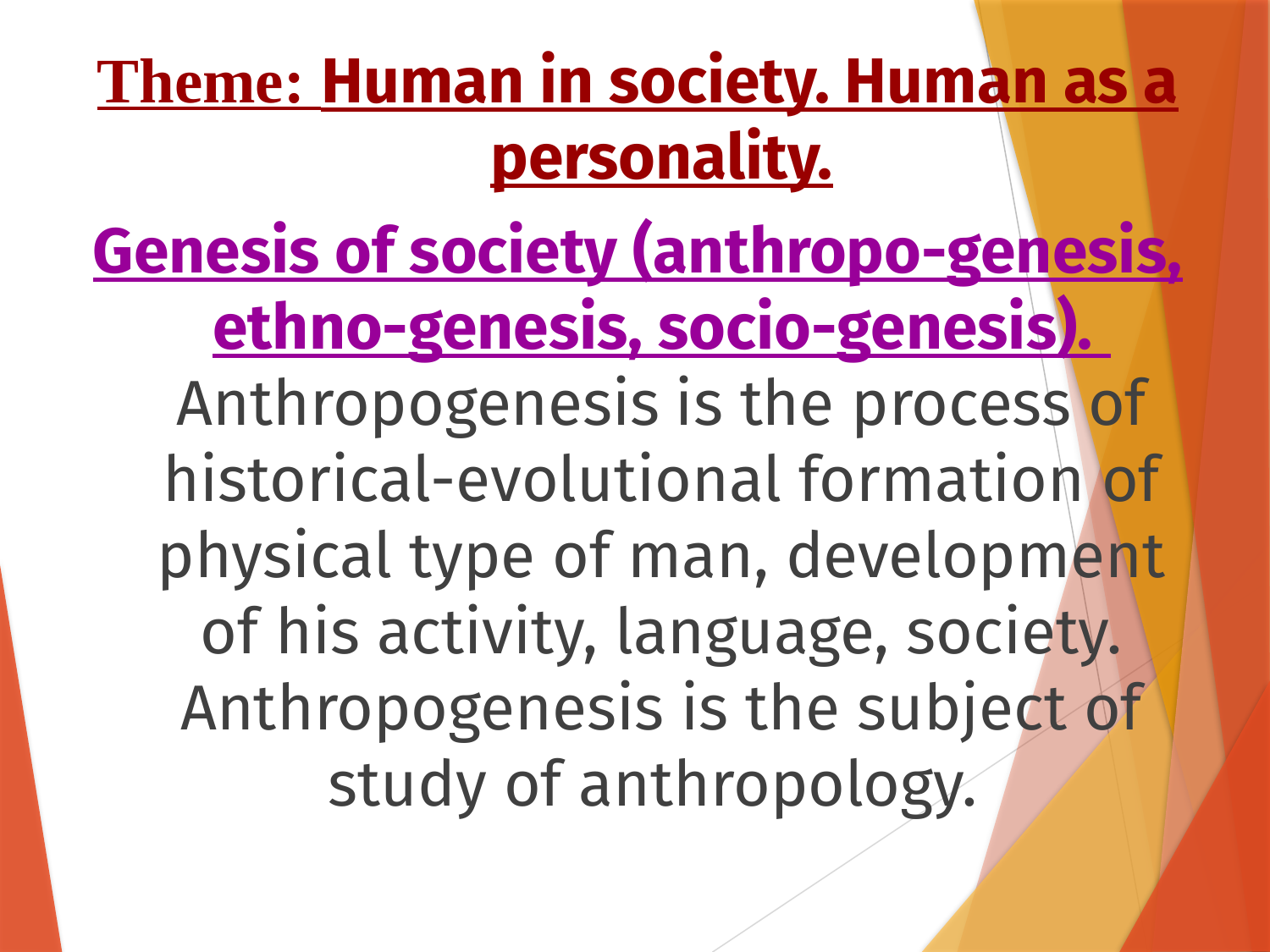

Theme: Human in society. Human as a personality.
Genesis of society (anthropo-genesis, ethno-genesis, socio-genesis).
Anthropogenesis is the process of historical-evolutional formation of physical type of man, development of his activity, language, society. Anthropogenesis is the subject of study of anthropology.

#